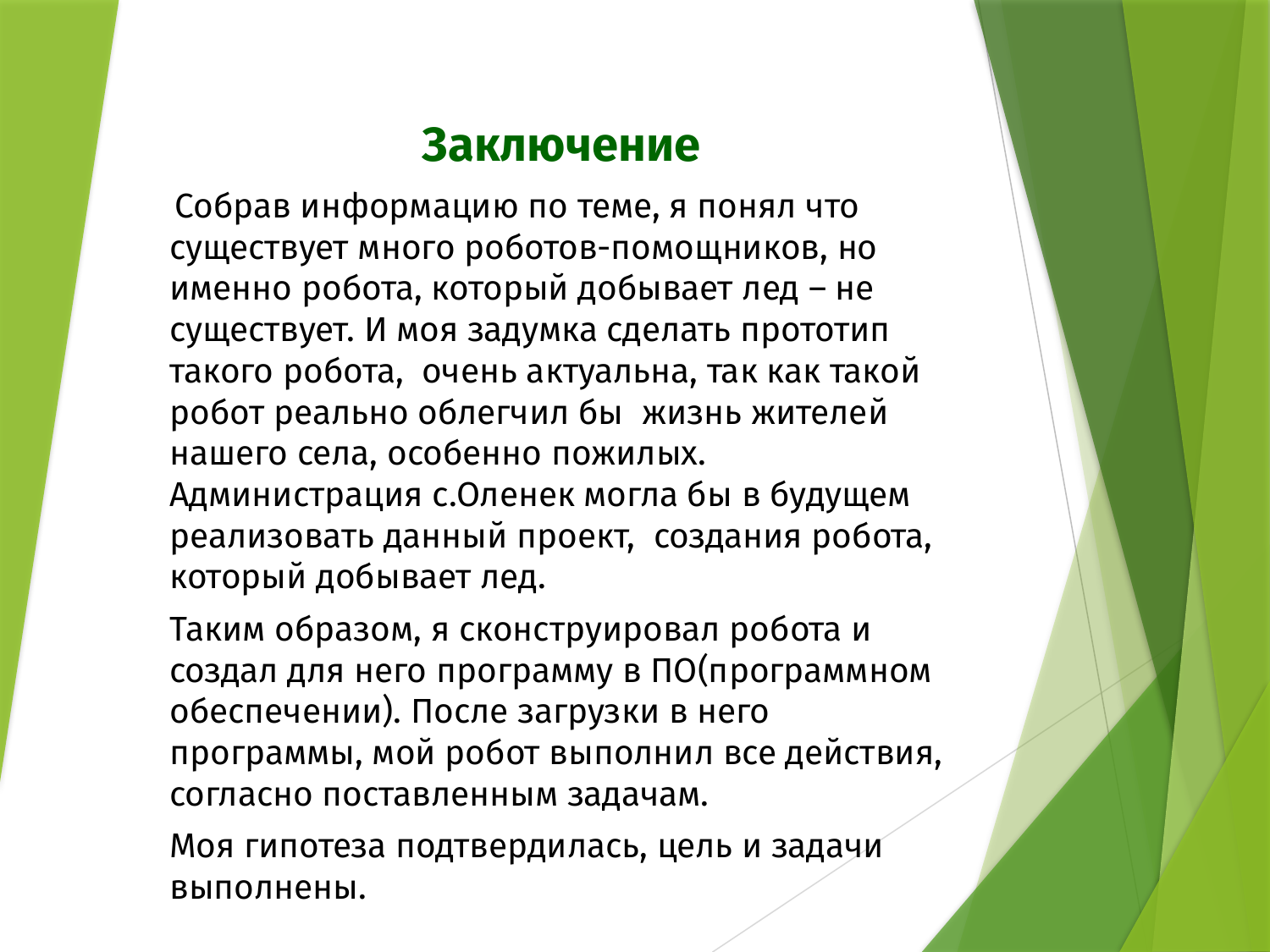

# Заключение
 Собрав информацию по теме, я понял что существует много роботов-помощников, но именно робота, который добывает лед – не существует. И моя задумка сделать прототип такого робота,  очень актуальна, так как такой робот реально облегчил бы  жизнь жителей нашего села, особенно пожилых. Администрация с.Оленек могла бы в будущем реализовать данный проект,  создания робота, который добывает лед.
Таким образом, я сконструировал робота и  создал для него программу в ПО(программном обеспечении). После загрузки в него программы, мой робот выполнил все действия, согласно поставленным задачам.
Моя гипотеза подтвердилась, цель и задачи выполнены.